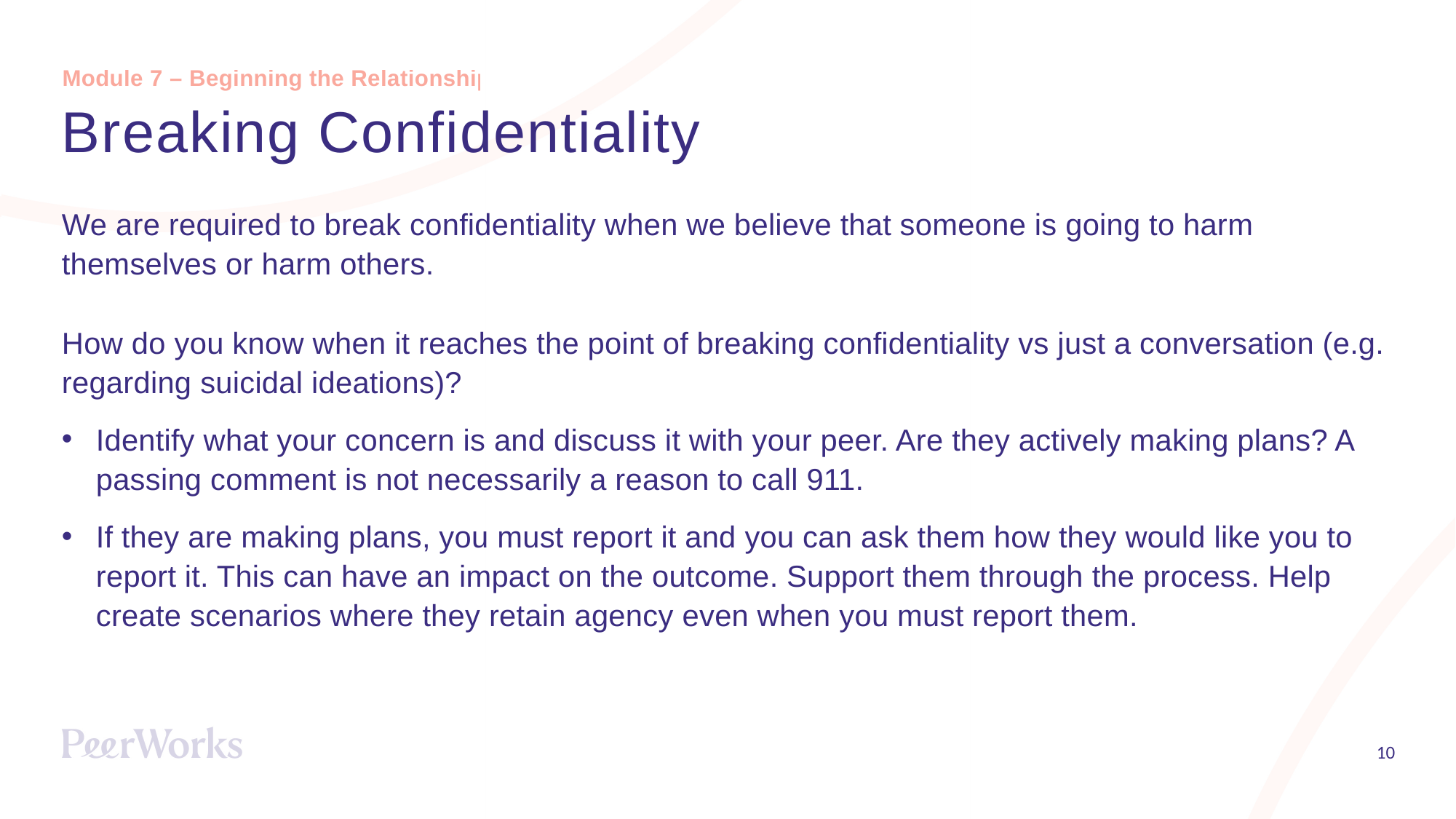

Module 7 – Beginning the Relationship
# Breaking Confidentiality
We are required to break confidentiality when we believe that someone is going to harm themselves or harm others.

How do you know when it reaches the point of breaking confidentiality vs just a conversation (e.g. regarding suicidal ideations)?
Identify what your concern is and discuss it with your peer. Are they actively making plans? A passing comment is not necessarily a reason to call 911.
If they are making plans, you must report it and you can ask them how they would like you to report it. This can have an impact on the outcome. Support them through the process. Help create scenarios where they retain agency even when you must report them.
10